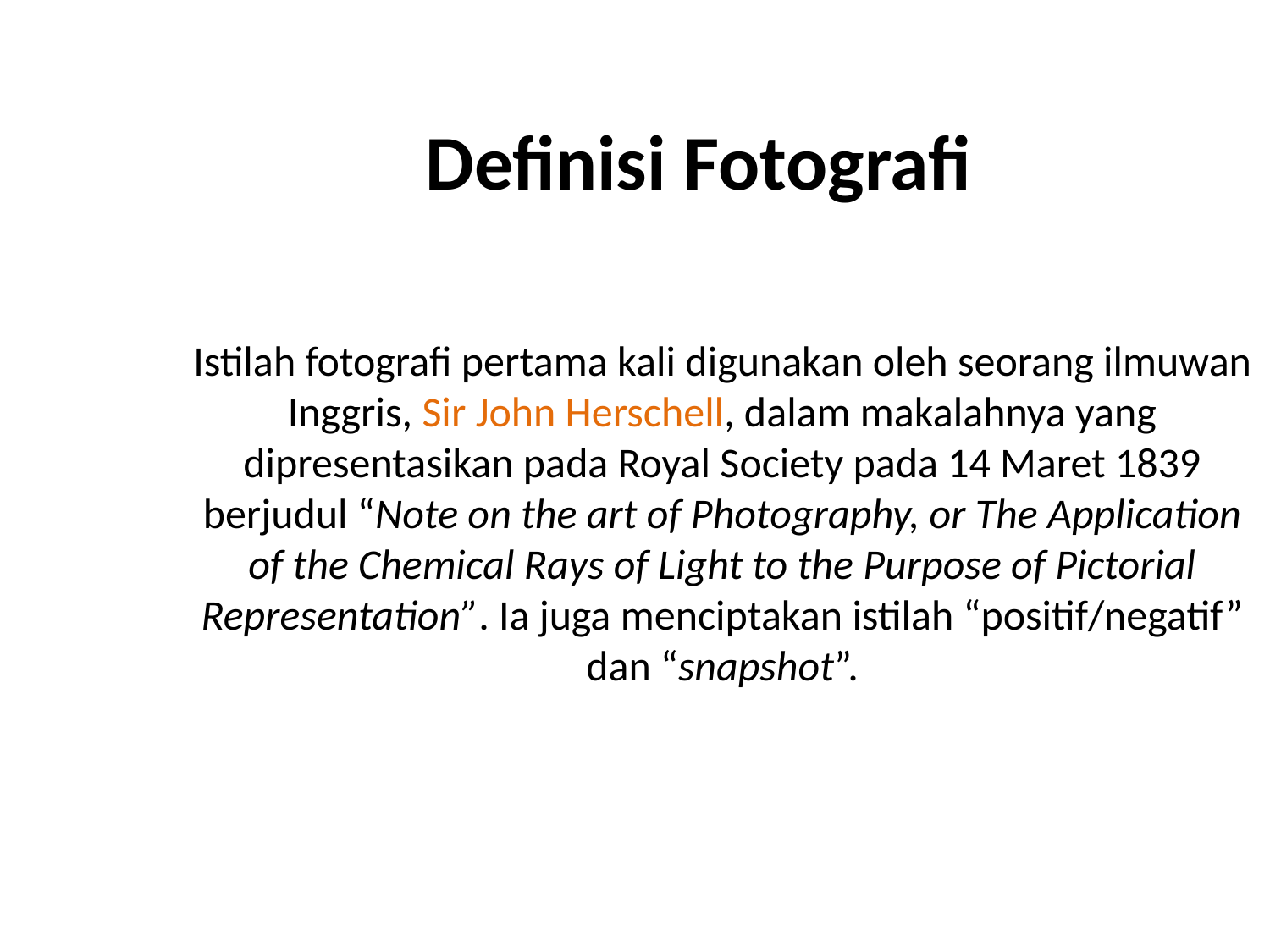

# Definisi Fotografi
	Istilah fotografi pertama kali digunakan oleh seorang ilmuwan Inggris, Sir John Herschell, dalam makalahnya yang dipresentasikan pada Royal Society pada 14 Maret 1839 berjudul “Note on the art of Photography, or The Application of the Chemical Rays of Light to the Purpose of Pictorial Representation”. Ia juga menciptakan istilah “positif/negatif” dan “snapshot”.